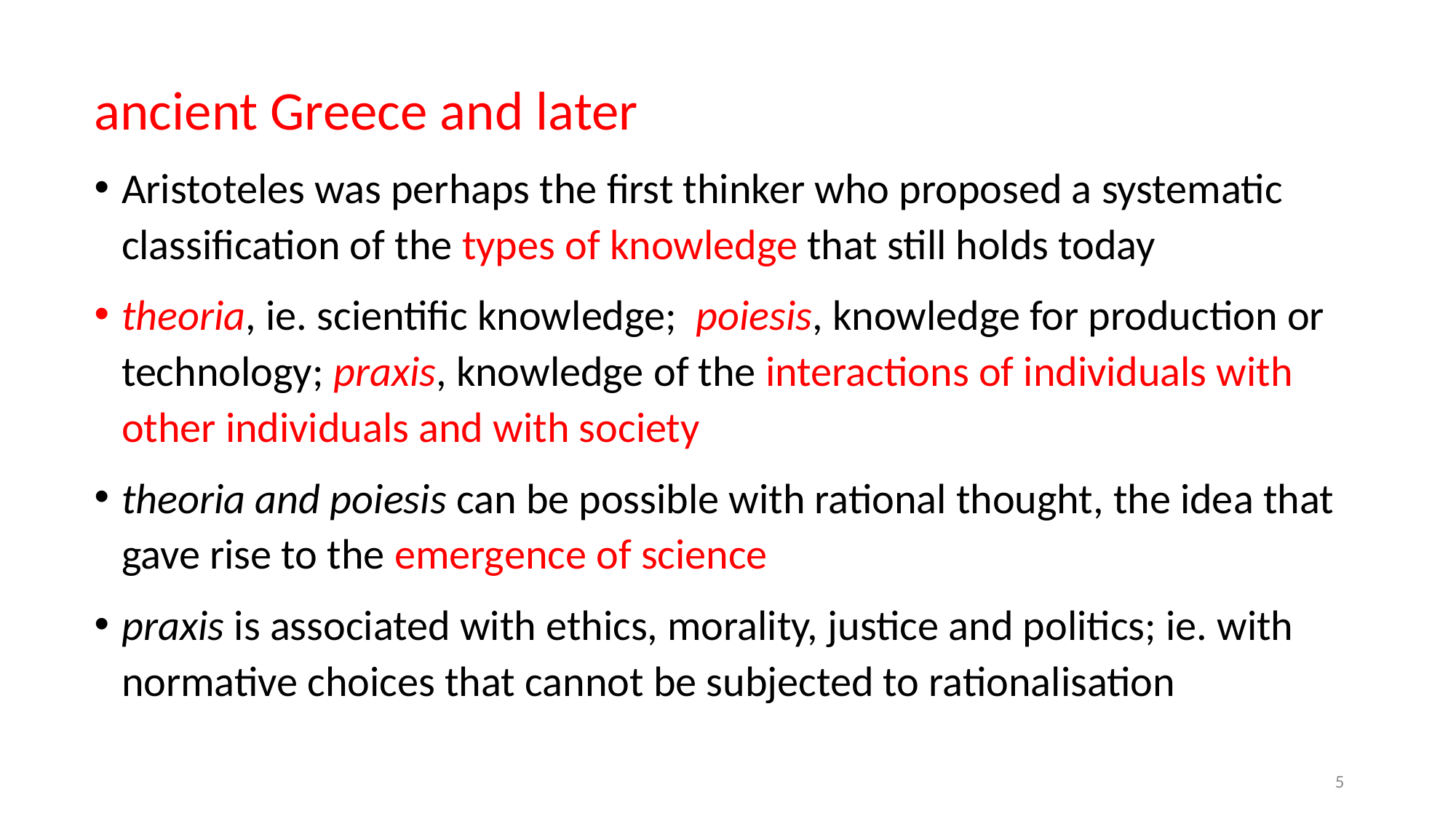

ancient Greece and later
Aristoteles was perhaps the first thinker who proposed a systematic classification of the types of knowledge that still holds today
theoria, ie. scientific knowledge;  poiesis, knowledge for production or technology; praxis, knowledge of the interactions of individuals with other individuals and with society
theoria and poiesis can be possible with rational thought, the idea that gave rise to the emergence of science
praxis is associated with ethics, morality, justice and politics; ie. with normative choices that cannot be subjected to rationalisation

5